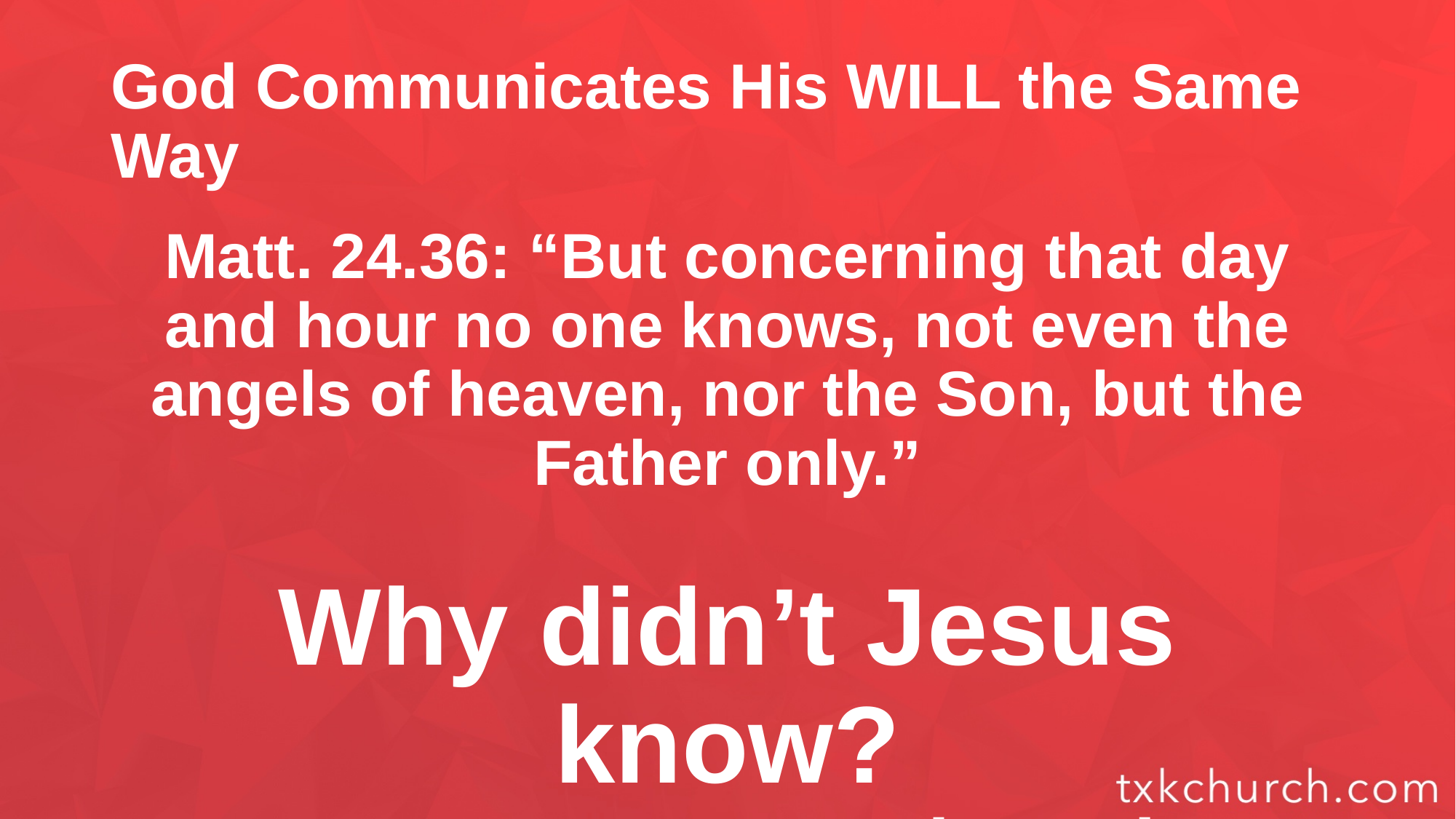

# God Communicates His WILL the Same Way
Matt. 24.36: “But concerning that day and hour no one knows, not even the angels of heaven, nor the Son, but the Father only.”

Why didn’t Jesus know?
It WASN’T communicated to Him.